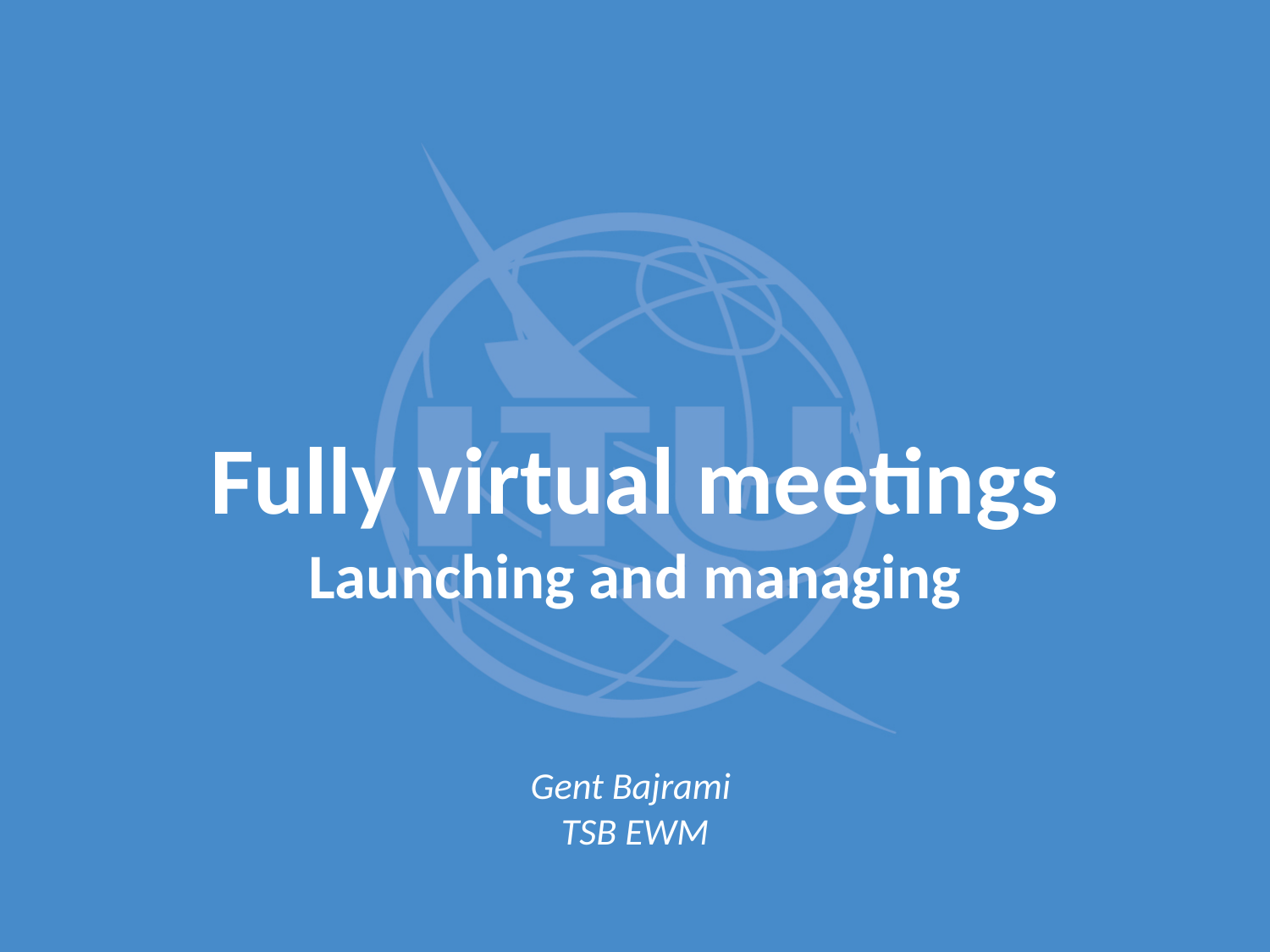

Fully virtual meetings
Launching and managing
Gent Bajrami
TSB EWM